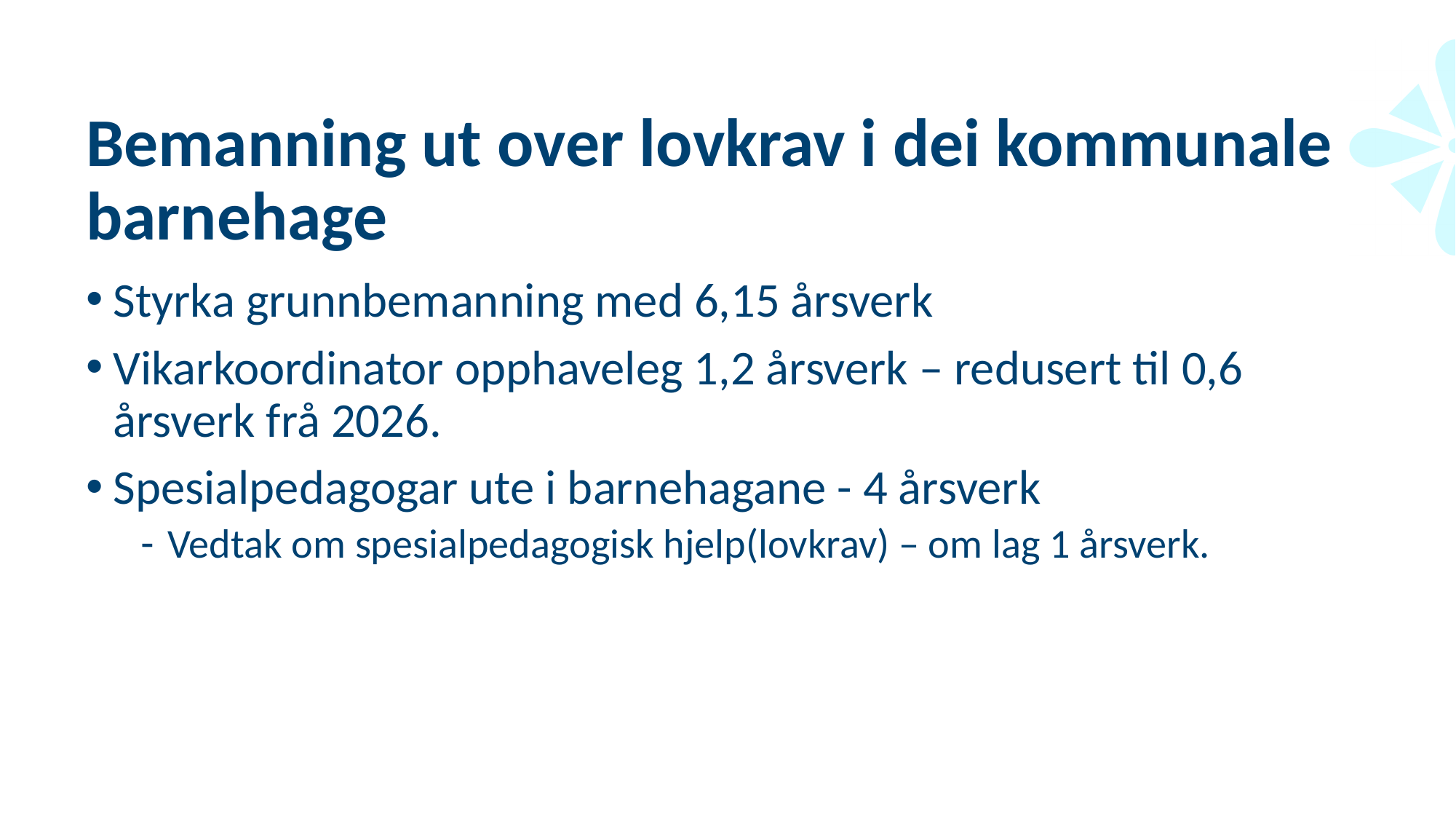

# Bemanning ut over lovkrav i dei kommunale barnehage
Styrka grunnbemanning med 6,15 årsverk
Vikarkoordinator opphaveleg 1,2 årsverk – redusert til 0,6 årsverk frå 2026.
Spesialpedagogar ute i barnehagane - 4 årsverk
Vedtak om spesialpedagogisk hjelp(lovkrav) – om lag 1 årsverk.